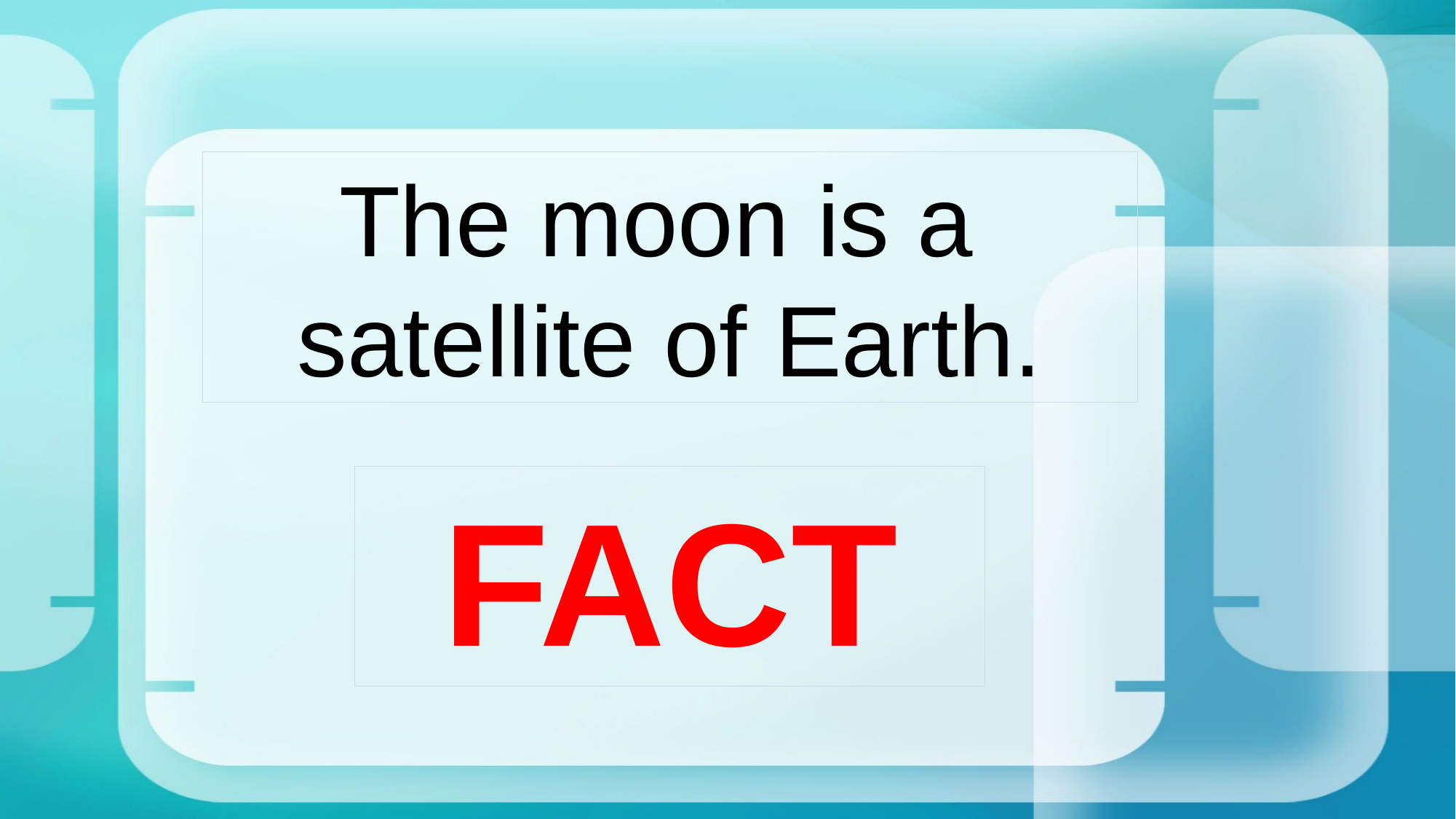

The moon is a  satellite of Earth.
FACT